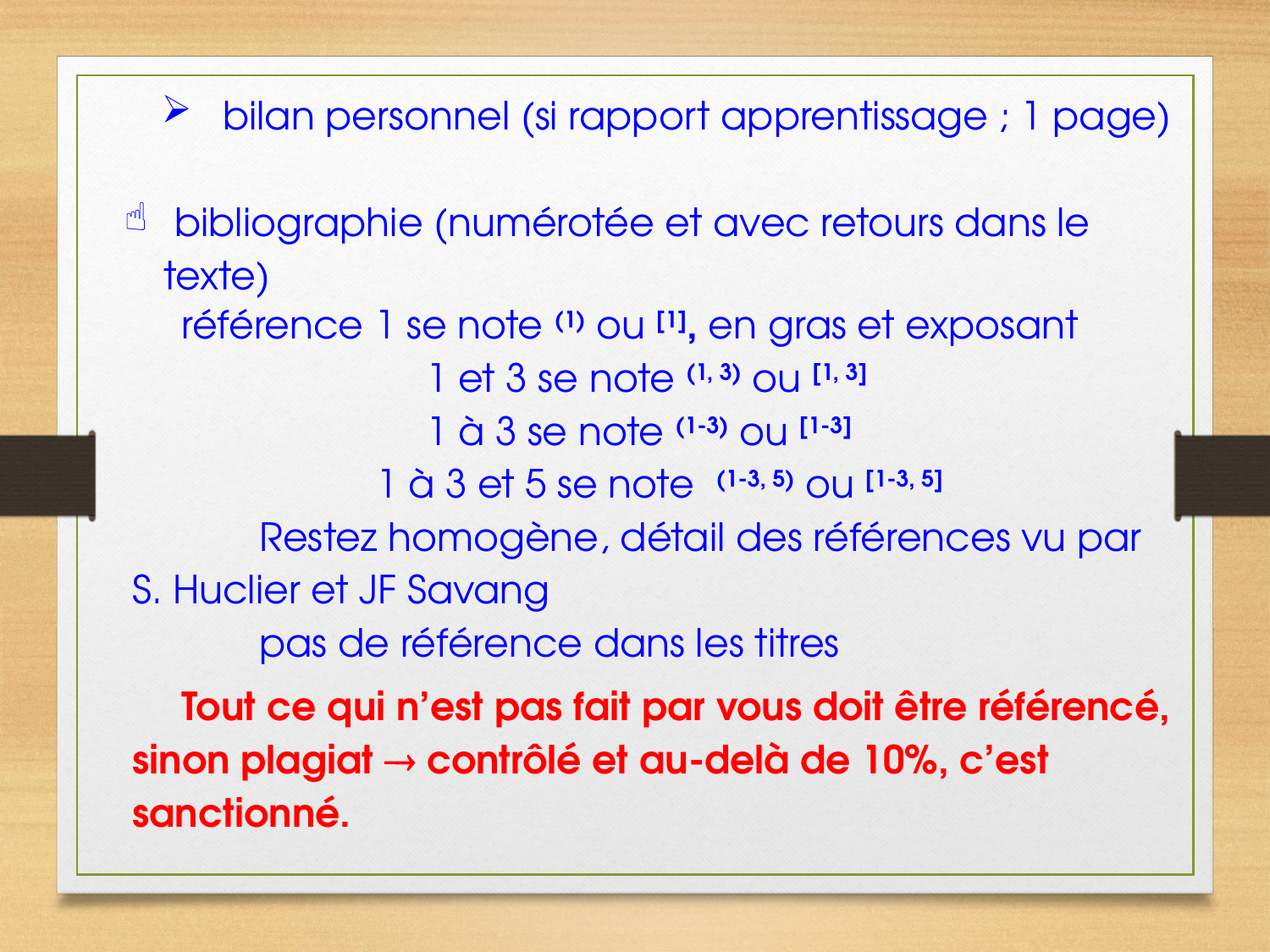

bilan personnel (si rapport apprentissage ; 1 page)

 bibliographie (numérotée et avec retours dans le texte)
référence 1 se note (1) ou [1], en gras et exposant
     1 et 3 se note (1, 3) ou [1, 3]
     1 à 3 se note (1-3) ou [1-3]
        		      1 à 3 et 5 se note  (1-3, 5) ou [1-3, 5]
	Restez homogène, détail des références vu par S. Huclier et JF Savang
	pas de référence dans les titres
Tout ce qui n’est pas fait par vous doit être référencé, sinon plagiat → contrôlé et au-delà de 10%, c’est sanctionné.